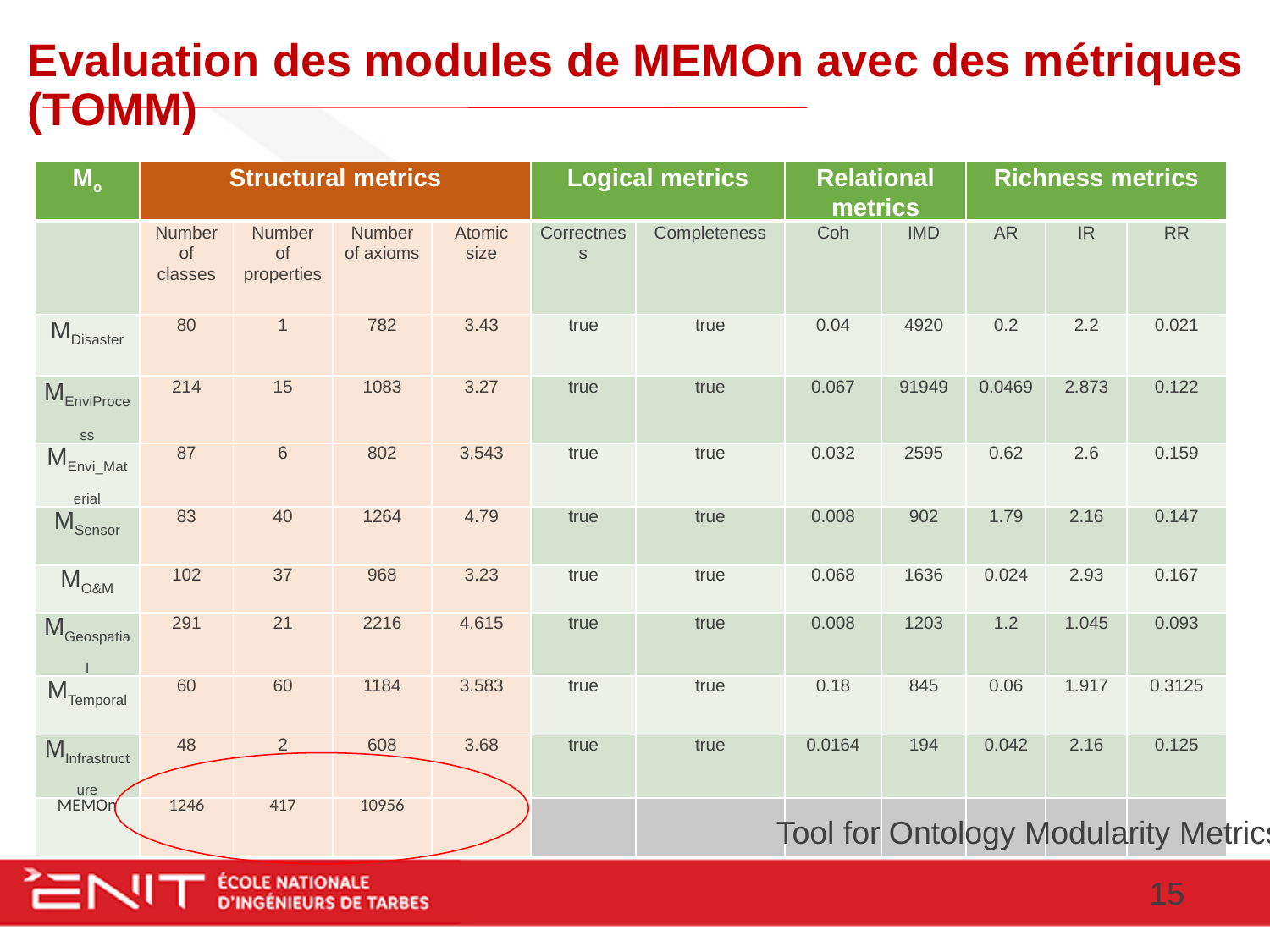

Evaluation des modules de MEMOn avec des métriques (TOMM)
| Mo | Structural metrics |  |  |  | Logical metrics |  | Relational metrics |  | Richness metrics |  |  |
| --- | --- | --- | --- | --- | --- | --- | --- | --- | --- | --- | --- |
|  | Number of classes | Number of properties | Number of axioms | Atomic size | Correctness | Completeness | Coh | IMD | AR | IR | RR |
| MDisaster | 80 | 1 | 782 | 3.43 | true | true | 0.04 | 4920 | 0.2 | 2.2 | 0.021 |
| MEnviProcess | 214 | 15 | 1083 | 3.27 | true | true | 0.067 | 91949 | 0.0469 | 2.873 | 0.122 |
| MEnvi\_Material | 87 | 6 | 802 | 3.543 | true | true | 0.032 | 2595 | 0.62 | 2.6 | 0.159 |
| MSensor | 83 | 40 | 1264 | 4.79 | true | true | 0.008 | 902 | 1.79 | 2.16 | 0.147 |
| MO&M | 102 | 37 | 968 | 3.23 | true | true | 0.068 | 1636 | 0.024 | 2.93 | 0.167 |
| MGeospatial | 291 | 21 | 2216 | 4.615 | true | true | 0.008 | 1203 | 1.2 | 1.045 | 0.093 |
| MTemporal | 60 | 60 | 1184 | 3.583 | true | true | 0.18 | 845 | 0.06 | 1.917 | 0.3125 |
| MInfrastructure | 48 | 2 | 608 | 3.68 | true | true | 0.0164 | 194 | 0.042 | 2.16 | 0.125 |
| MEMOn | 1246 | 417 | 10956 |  |  |  |  |  |  |  |  |

Tool for Ontology Modularity Metrics